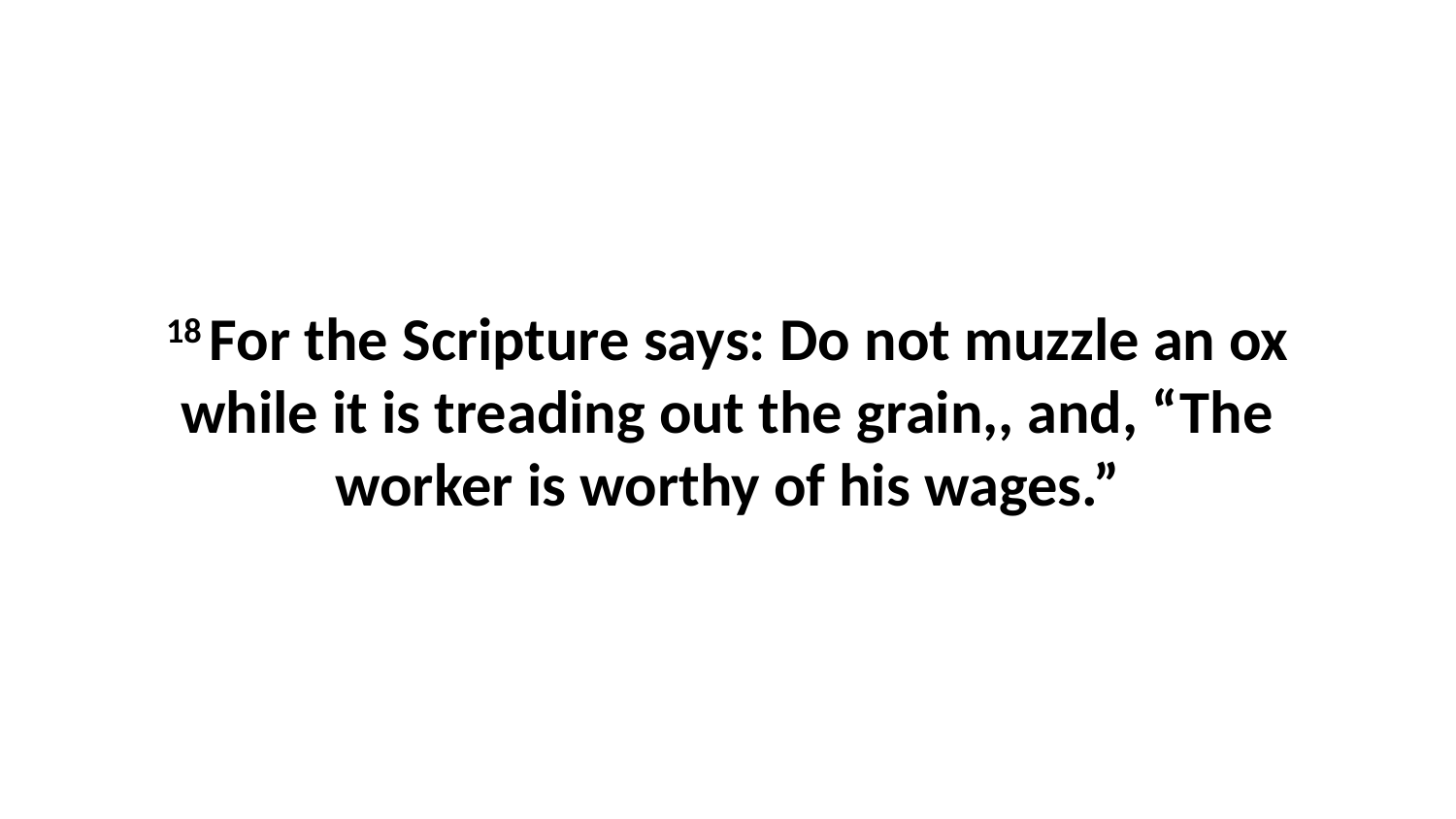

18 For the Scripture says: Do not muzzle an ox while it is treading out the grain,, and, “The worker is worthy of his wages.”